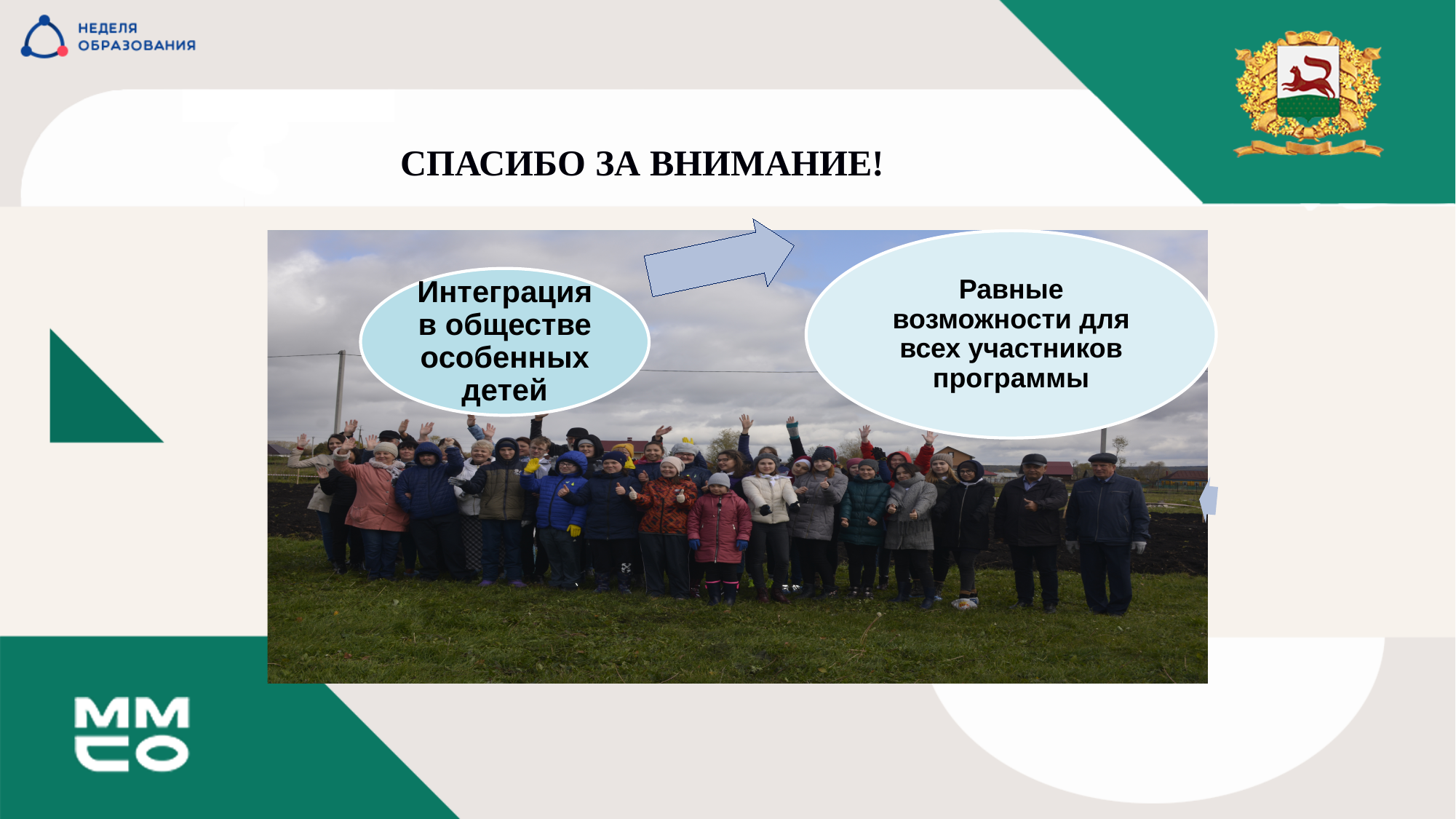

СПАСИБО ЗА ВНИМАНИЕ!
Интеграция в обществе особенных детей

Равные возможности для всех участников программы